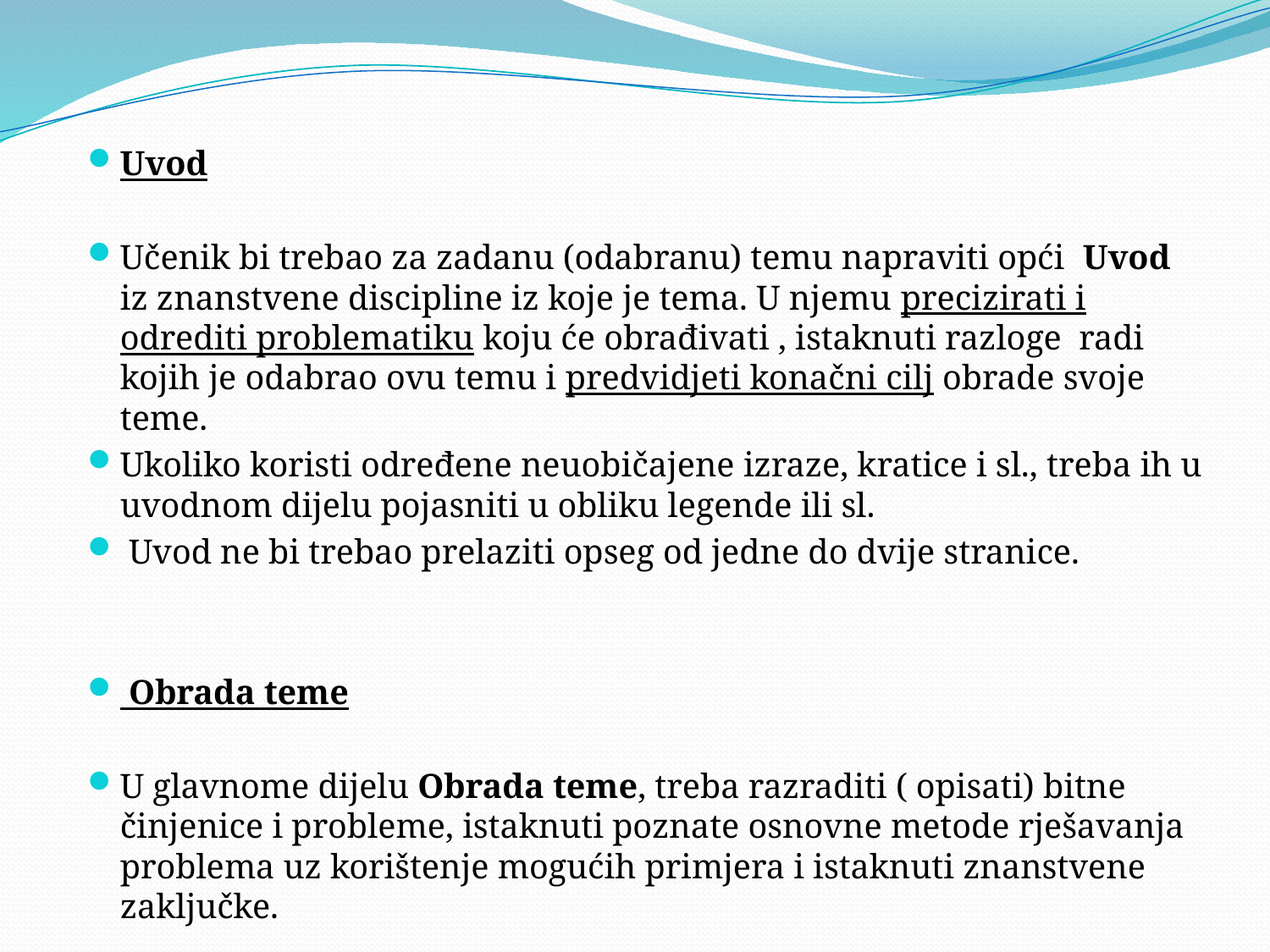

#
Uvod

Učenik bi trebao za zadanu (odabranu) temu napraviti opći  Uvod iz znanstvene discipline iz koje je tema. U njemu precizirati i odrediti problematiku koju će obrađivati , istaknuti razloge  radi kojih je odabrao ovu temu i predvidjeti konačni cilj obrade svoje teme.
Ukoliko koristi određene neuobičajene izraze, kratice i sl., treba ih u uvodnom dijelu pojasniti u obliku legende ili sl.
 Uvod ne bi trebao prelaziti opseg od jedne do dvije stranice.

 Obrada teme

U glavnome dijelu Obrada teme, treba razraditi ( opisati) bitne činjenice i probleme, istaknuti poznate osnovne metode rješavanja problema uz korištenje mogućih primjera i istaknuti znanstvene zaključke.